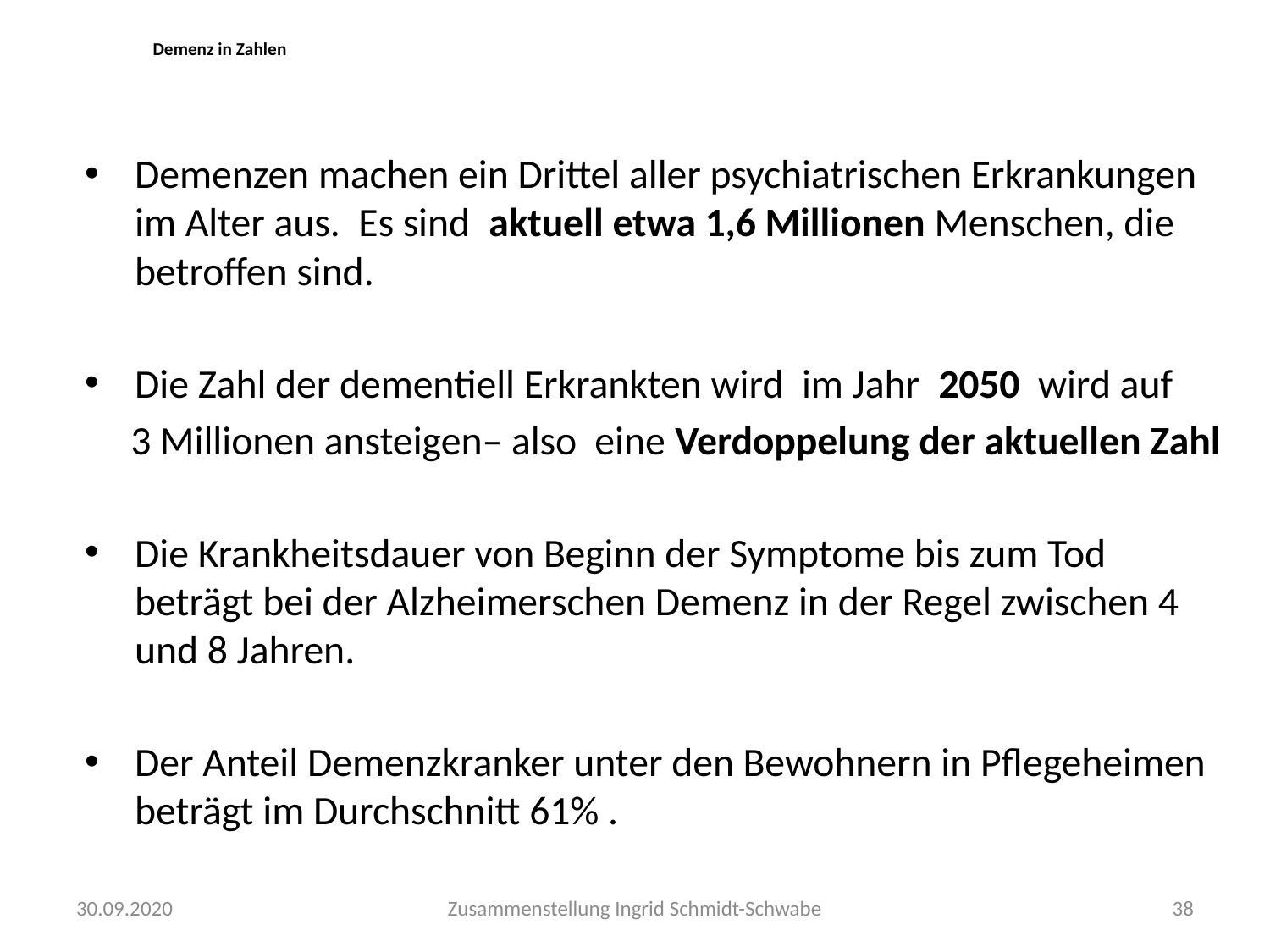

# Demenz in Zahlen

Demenzen machen ein Drittel aller psychiatrischen Erkrankungen im Alter aus.  Es sind  aktuell etwa 1,6 Millionen Menschen, die betroffen sind.

Die Zahl der dementiell Erkrankten wird  im Jahr  2050  wird auf
     3 Millionen ansteigen– also  eine Verdoppelung der aktuellen Zahl

Die Krankheitsdauer von Beginn der Symptome bis zum Tod beträgt bei der Alzheimerschen Demenz in der Regel zwischen 4 und 8 Jahren.

Der Anteil Demenzkranker unter den Bewohnern in Pflegeheimen  beträgt im Durchschnitt 61% .

30.09.2020
Zusammenstellung Ingrid Schmidt-Schwabe
38